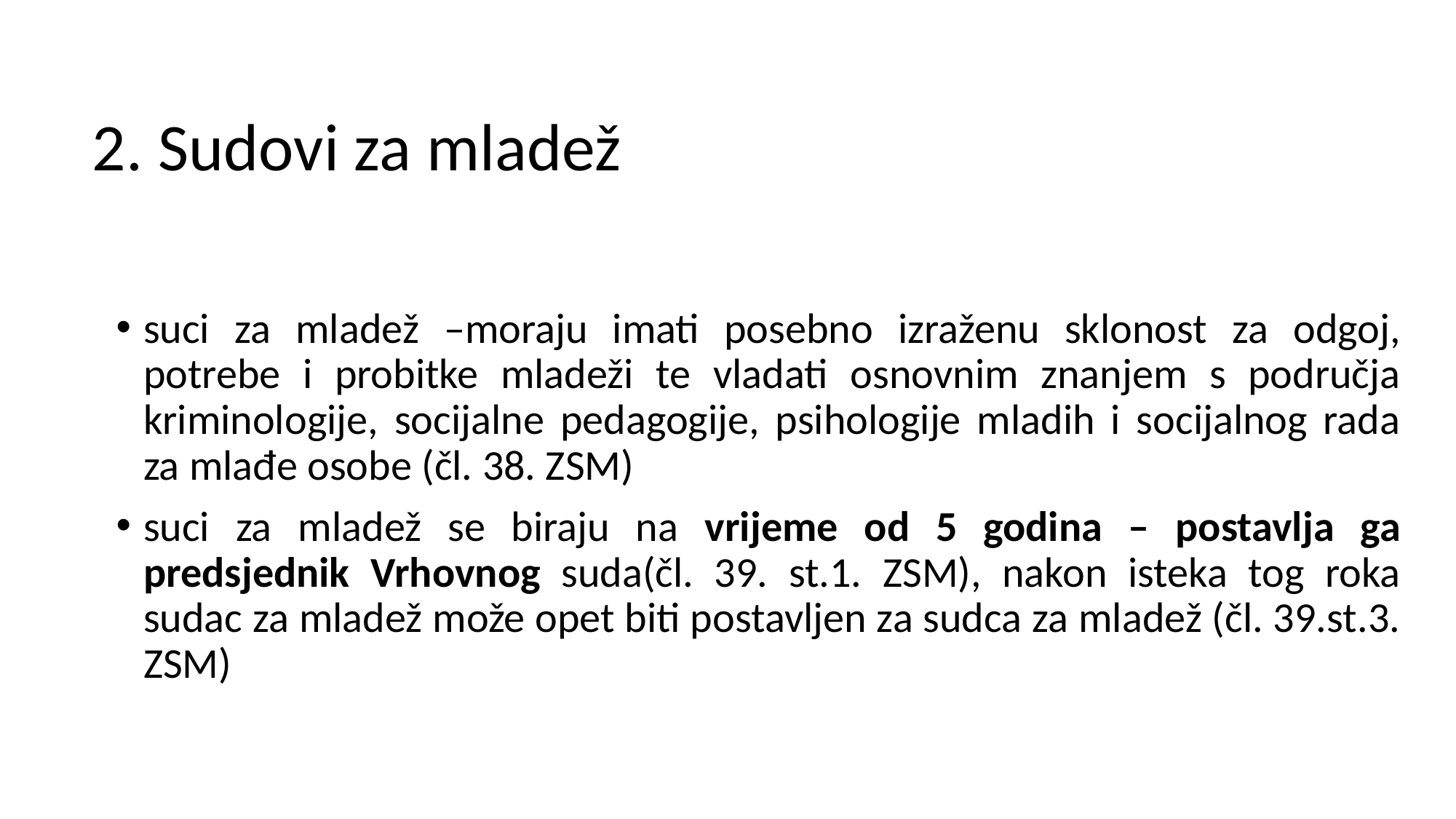

# 2. Sudovi za mladež
suci za mladež –moraju imati posebno izraženu sklonost za odgoj, potrebe i probitke mladeži te vladati osnovnim znanjem s područja kriminologije, socijalne pedagogije, psihologije mladih i socijalnog rada za mlađe osobe (čl. 38. ZSM)
suci za mladež se biraju na vrijeme od 5 godina – postavlja ga predsjednik Vrhovnog suda(čl. 39. st.1. ZSM), nakon isteka tog roka sudac za mladež može opet biti postavljen za sudca za mladež (čl. 39.st.3. ZSM)